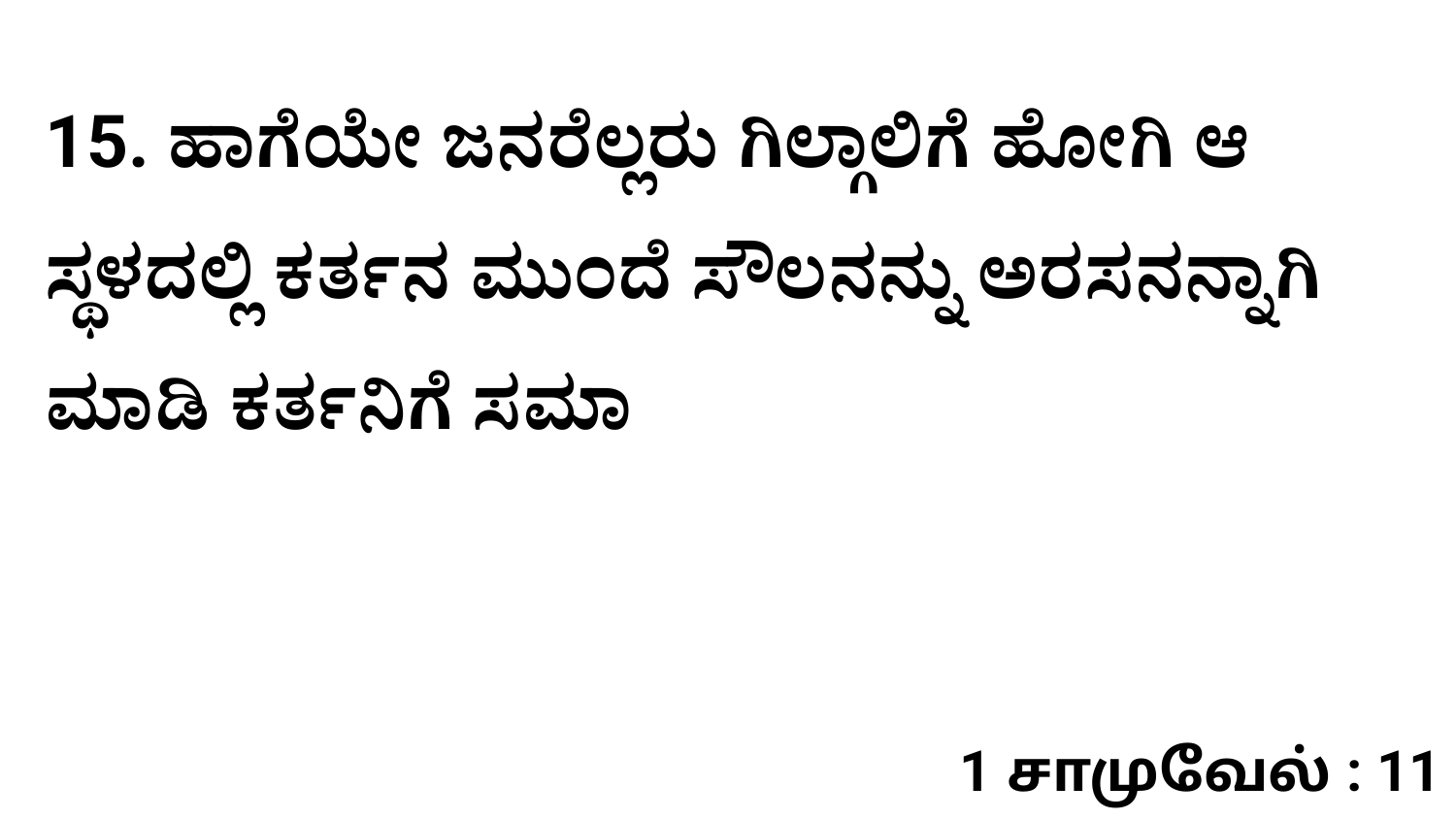

15. ಹಾಗೆಯೇ ಜನರೆಲ್ಲರು ಗಿಲ್ಗಾಲಿಗೆ ಹೋಗಿ ಆ ಸ್ಥಳದಲ್ಲಿ ಕರ್ತನ ಮುಂದೆ ಸೌಲನನ್ನು ಅರಸನನ್ನಾಗಿ ಮಾಡಿ ಕರ್ತನಿಗೆ ಸಮಾ
1 சாமுவேல் : 11